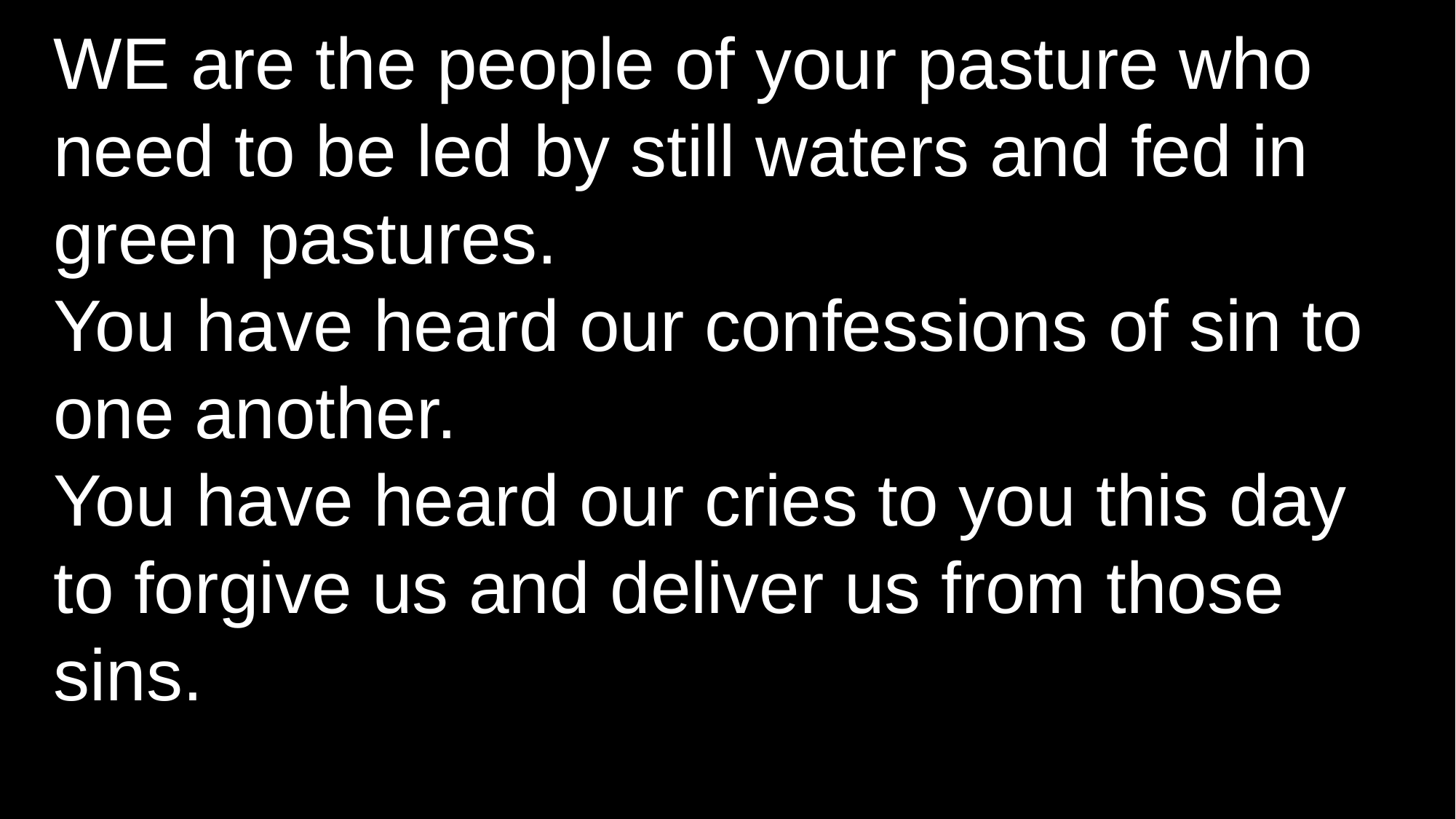

WE are the people of your pasture who need to be led by still waters and fed in green pastures.
You have heard our confessions of sin to one another.
You have heard our cries to you this day to forgive us and deliver us from those sins.